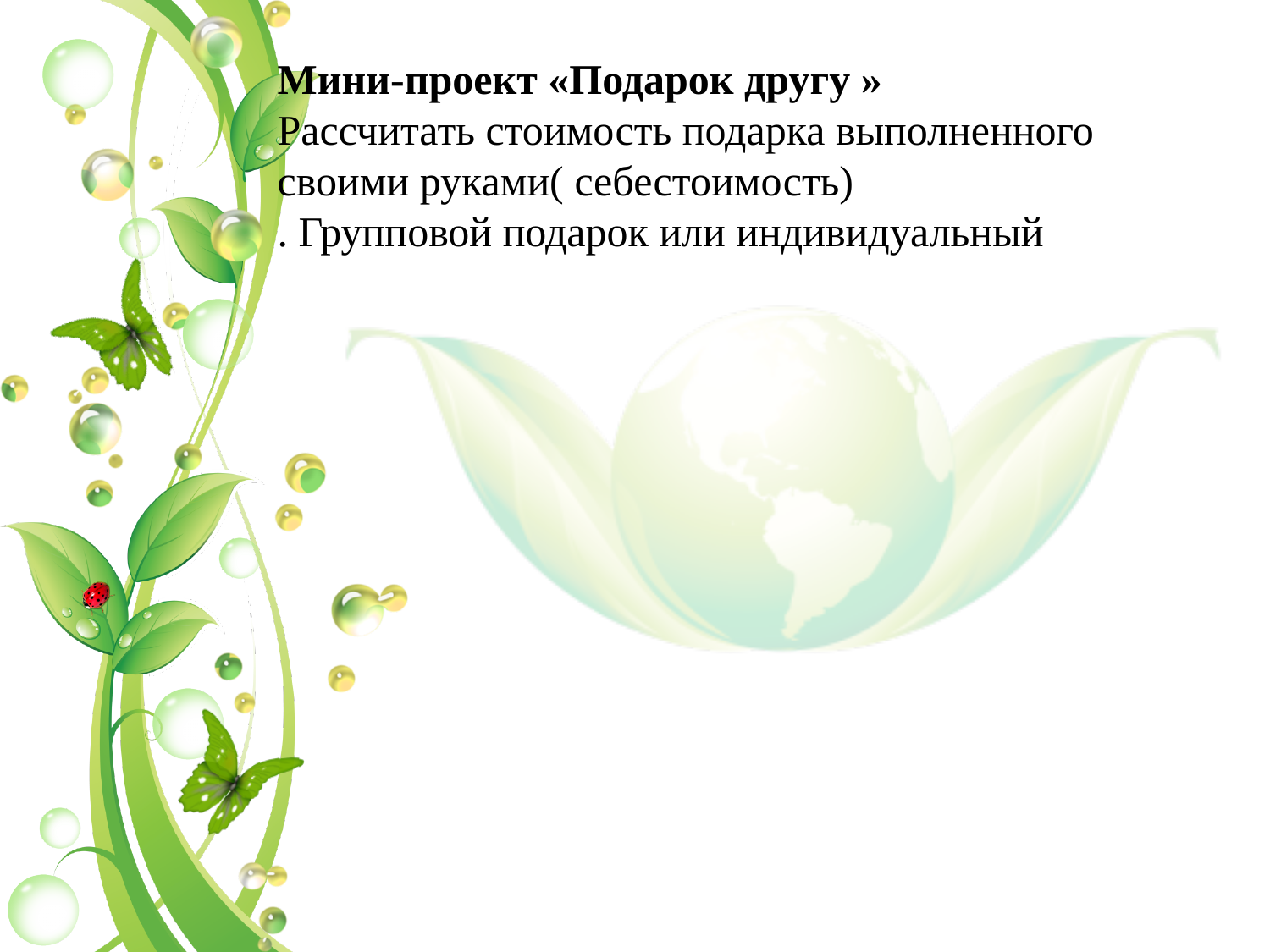

Мини-проект «Подарок другу »
Рассчитать стоимость подарка выполненного своими руками( себестоимость)
. Групповой подарок или индивидуальный